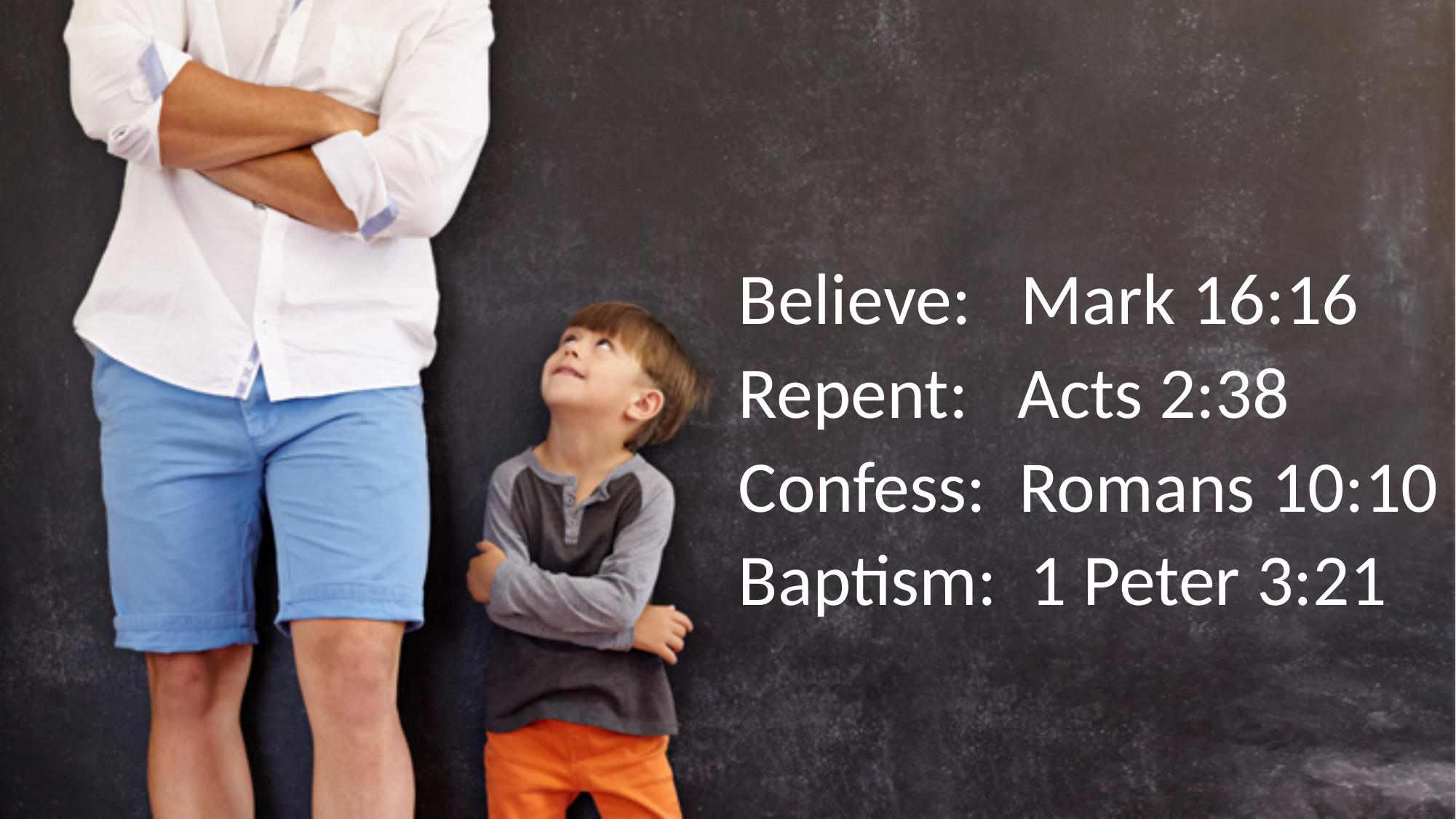

Believe:   Mark 16:16
Repent:   Acts 2:38
Confess:  Romans 10:10
Baptism:  1 Peter 3:21